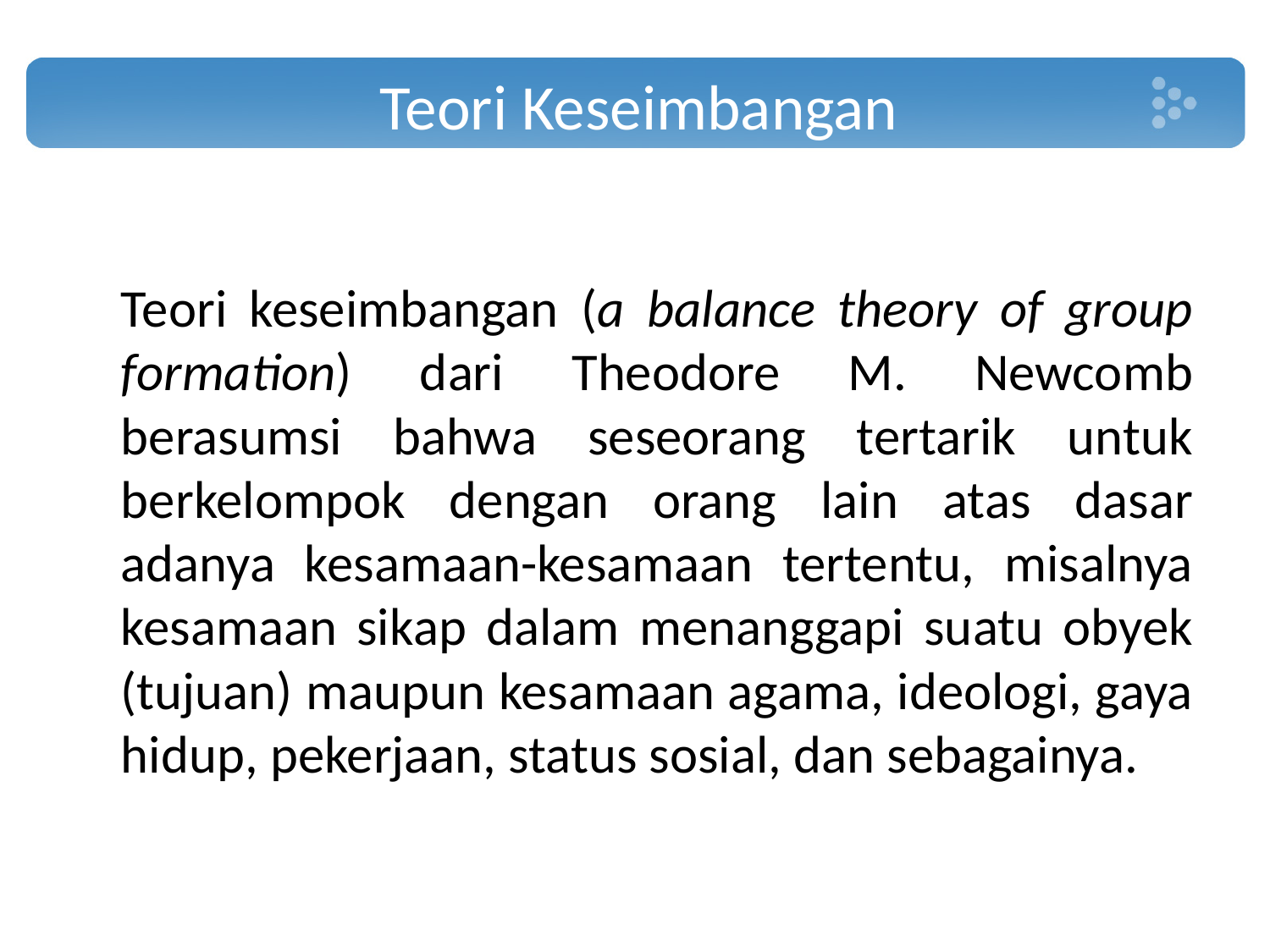

# Teori Keseimbangan
	Teori keseimbangan (a balance theory of group formation) dari Theodore M. Newcomb berasumsi bahwa seseorang tertarik untuk berkelompok dengan orang lain atas dasar adanya kesamaan-kesamaan tertentu, misalnya kesamaan sikap dalam menanggapi suatu obyek (tujuan) maupun kesamaan agama, ideologi, gaya hidup, pekerjaan, status sosial, dan sebagainya.